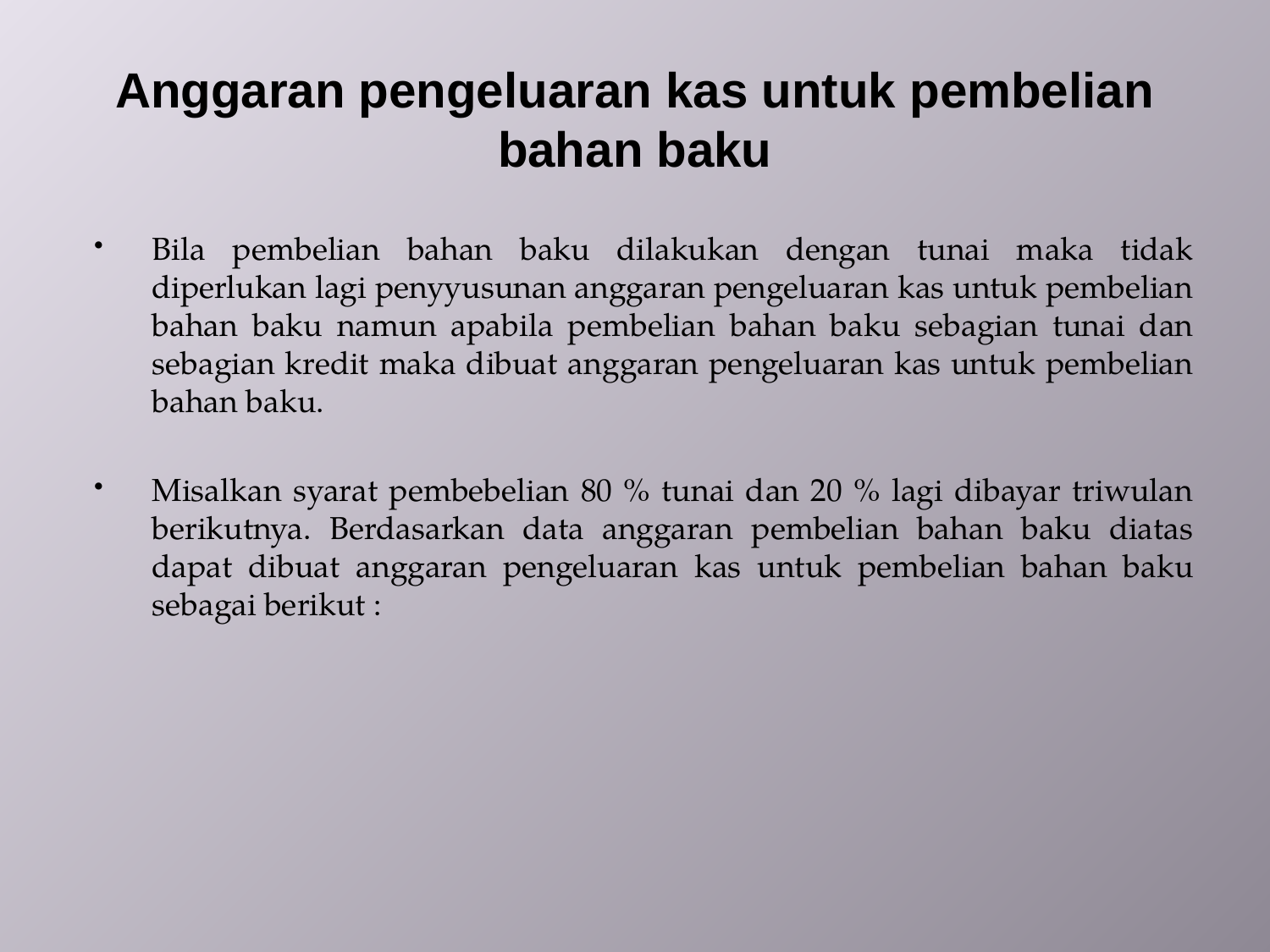

# Anggaran pengeluaran kas untuk pembelian bahan baku
Bila pembelian bahan baku dilakukan dengan tunai maka tidak diperlukan lagi penyyusunan anggaran pengeluaran kas untuk pembelian bahan baku namun apabila pembelian bahan baku sebagian tunai dan sebagian kredit maka dibuat anggaran pengeluaran kas untuk pembelian bahan baku.

Misalkan syarat pembebelian 80 % tunai dan 20 % lagi dibayar triwulan berikutnya. Berdasarkan data anggaran pembelian bahan baku diatas dapat dibuat anggaran pengeluaran kas untuk pembelian bahan baku sebagai berikut :